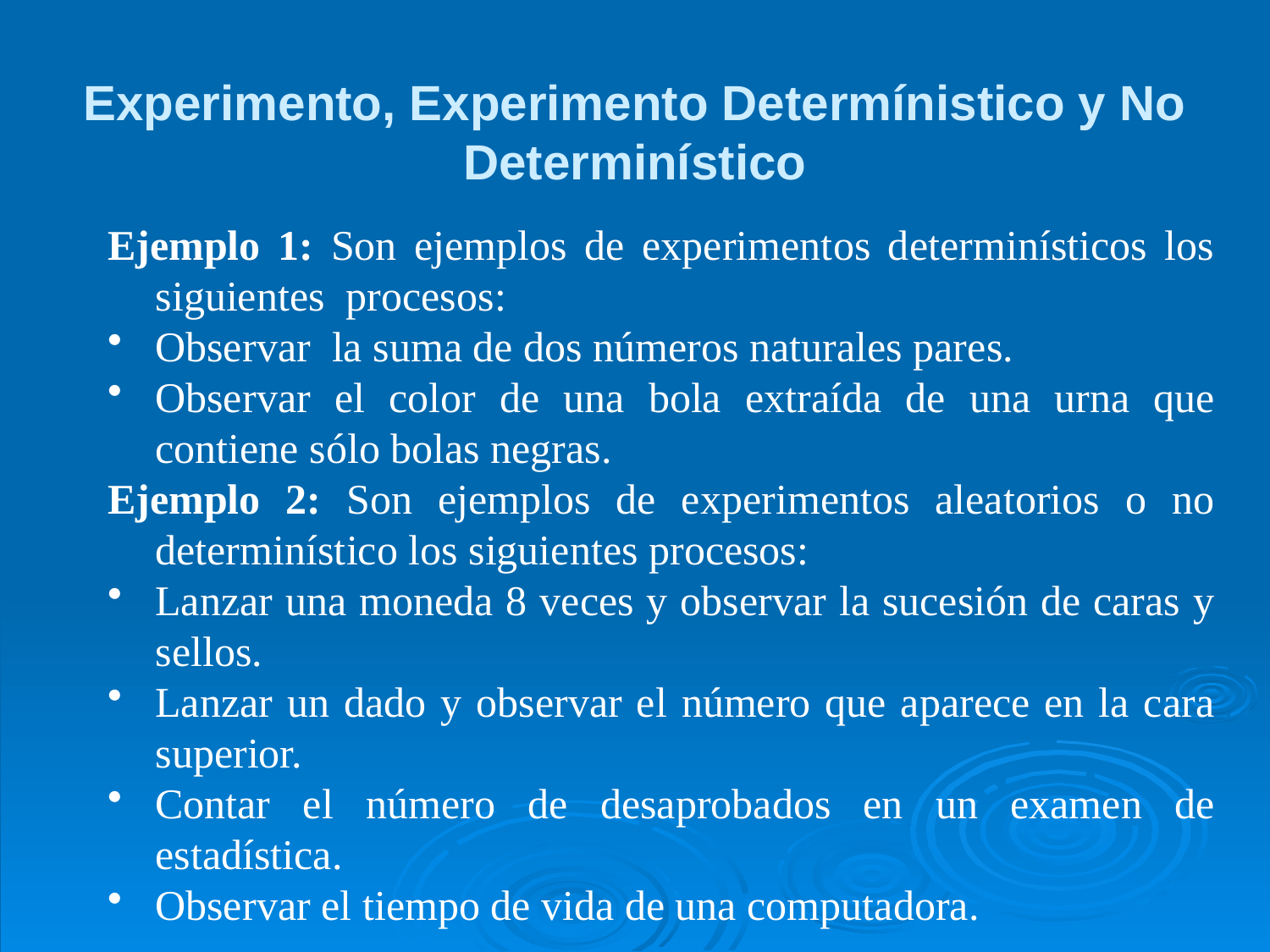

# Experimento, Experimento Determínistico y No Determinístico
Ejemplo 1: Son ejemplos de experimentos determinísticos los siguientes  procesos:
Observar  la suma de dos números naturales pares.
Observar el color de una bola extraída de una urna que contiene sólo bolas negras.
Ejemplo 2: Son ejemplos de experimentos aleatorios o no determinístico los siguientes procesos:
Lanzar una moneda 8 veces y observar la sucesión de caras y sellos.
Lanzar un dado y observar el número que aparece en la cara superior.
Contar el número de desaprobados en un examen de estadística.
Observar el tiempo de vida de una computadora.